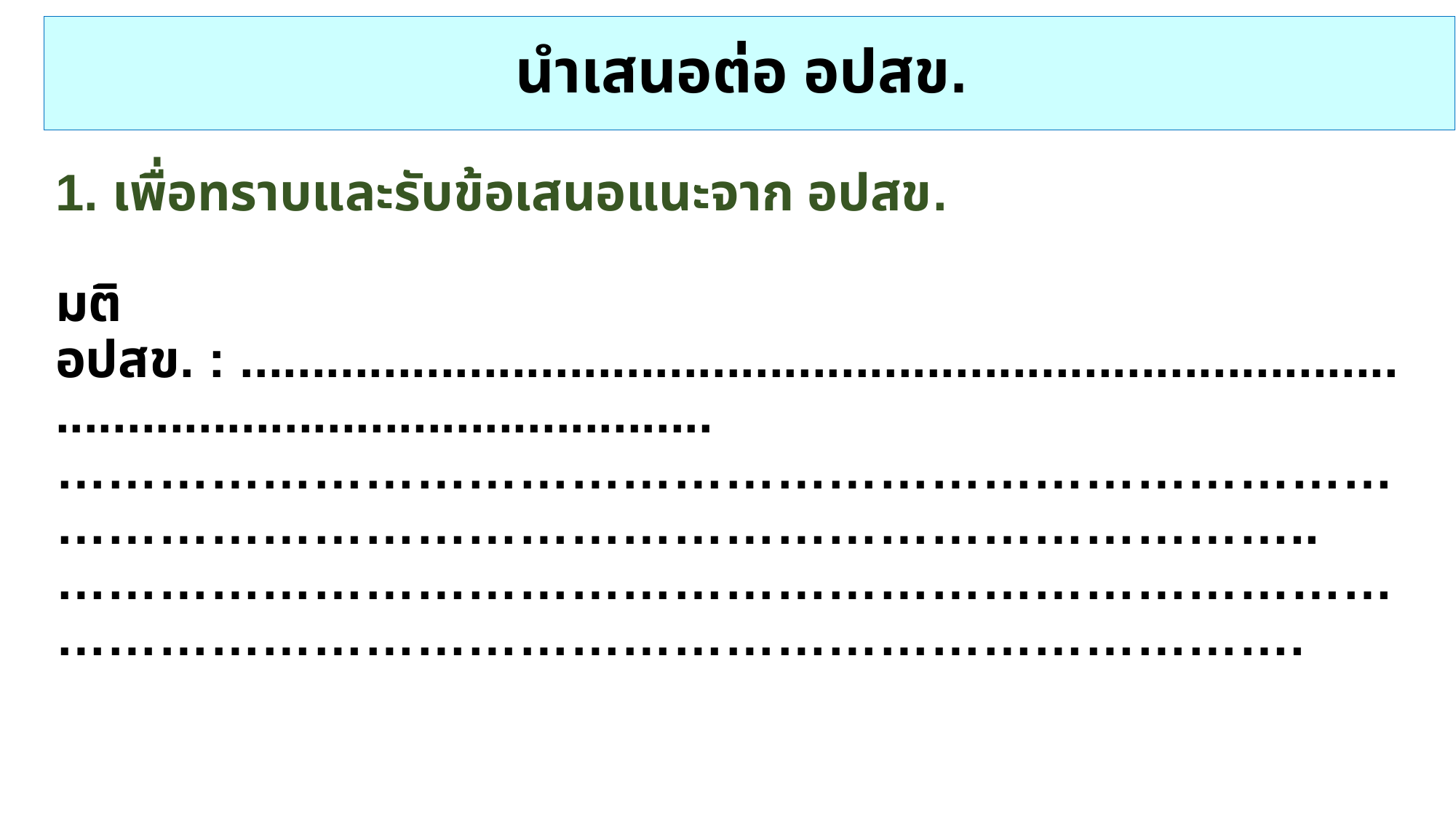

# นำเสนอต่อ อปสข.
1. เพื่อทราบและรับข้อเสนอแนะจาก อปสข.

มติ อปสข. : ...............................................................................................................................
……………………………………………………………………………………………………………………………………..
…………………………………………………………………………………………………………………………………….